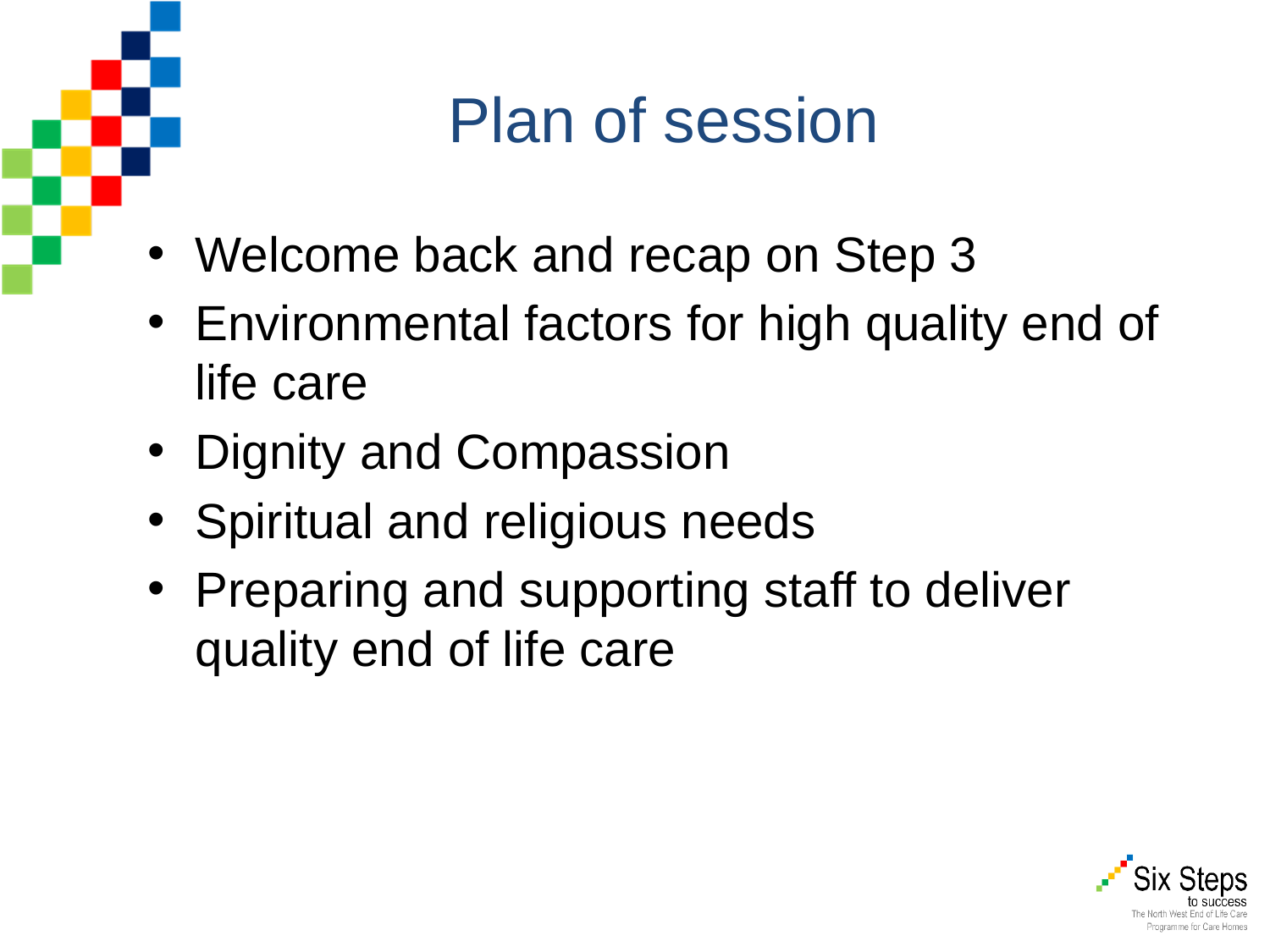

Plan of session
Welcome back and recap on Step 3
Environmental factors for high quality end of life care
Dignity and Compassion
Spiritual and religious needs
Preparing and supporting staff to deliver quality end of life care